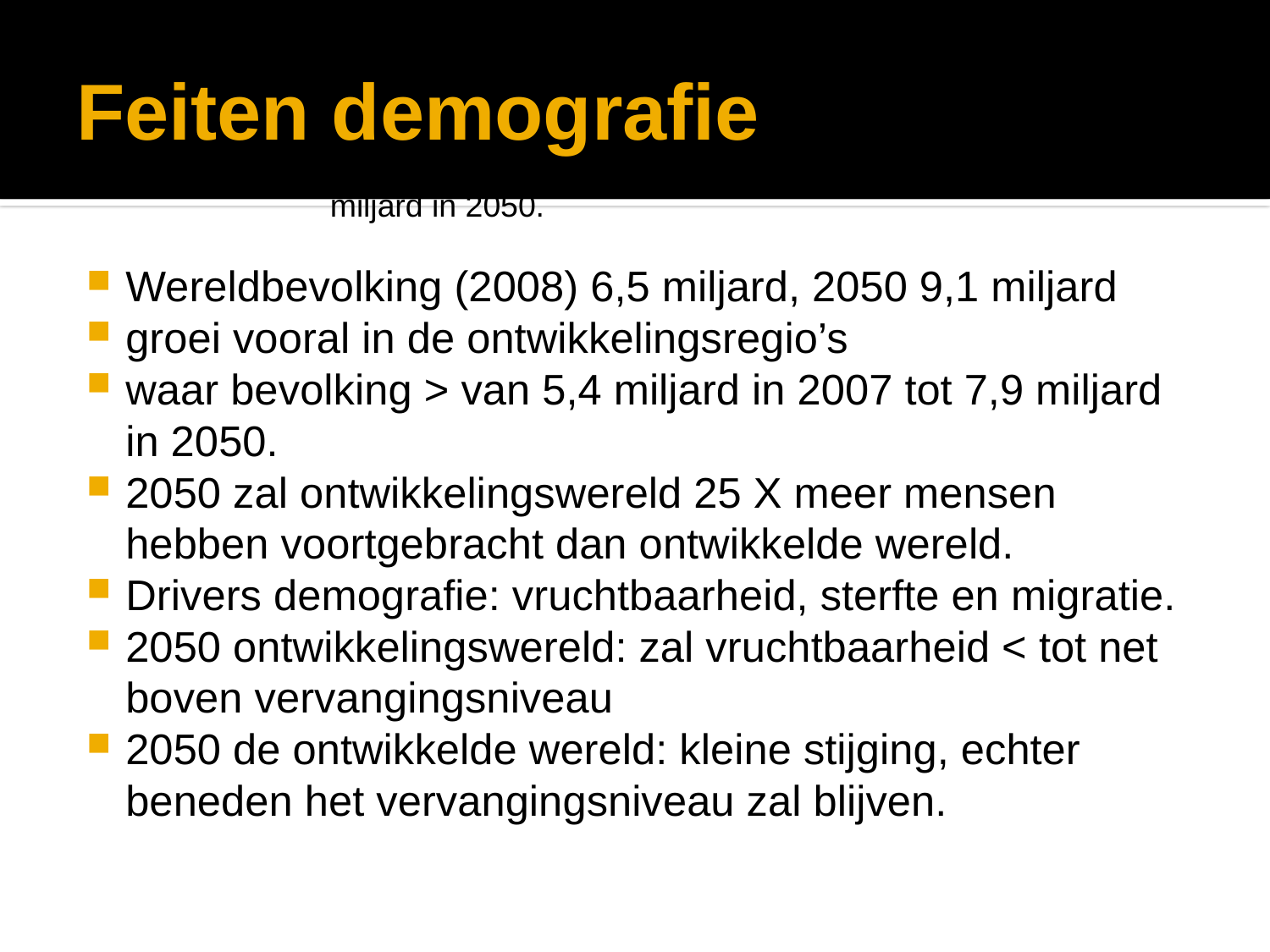

De wereldbevolking is op dit moment (2008) naar schatting 6,5 miljard. De verwachting is dat dit getal per jaar met ongeveer 75 miljoen zal stijgen, om zich volgens de mediane variant van de VN-bevolkingsprojecties te stabiliseren op 9,1 miljard in 2050.

# Feiten demografie
Wereldbevolking (2008) 6,5 miljard, 2050 9,1 miljard
groei vooral in de ontwikkelingsregio’s
waar bevolking > van 5,4 miljard in 2007 tot 7,9 miljard in 2050.
2050 zal ontwikkelingswereld 25 X meer mensen hebben voortgebracht dan ontwikkelde wereld.
Drivers demografie: vruchtbaarheid, sterfte en migratie.
2050 ontwikkelingswereld: zal vruchtbaarheid < tot net boven vervangingsniveau
2050 de ontwikkelde wereld: kleine stijging, echter beneden het vervangingsniveau zal blijven.